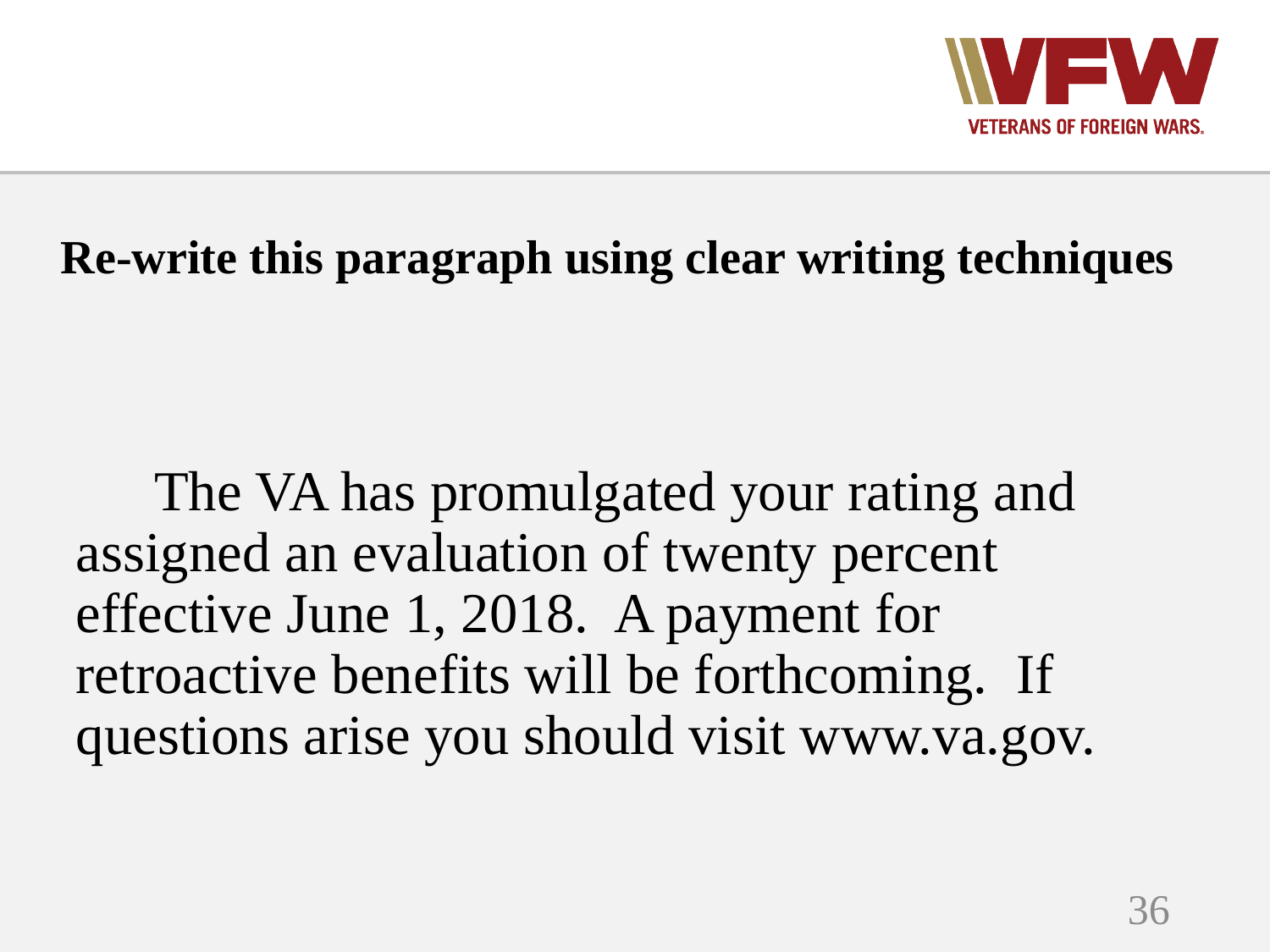

# Re-write this paragraph using clear writing techniques

     The VA has promulgated your rating and assigned an evaluation of twenty percent effective June 1, 2018.  A payment for retroactive benefits will be forthcoming.  If questions arise you should visit www.va.gov.
36